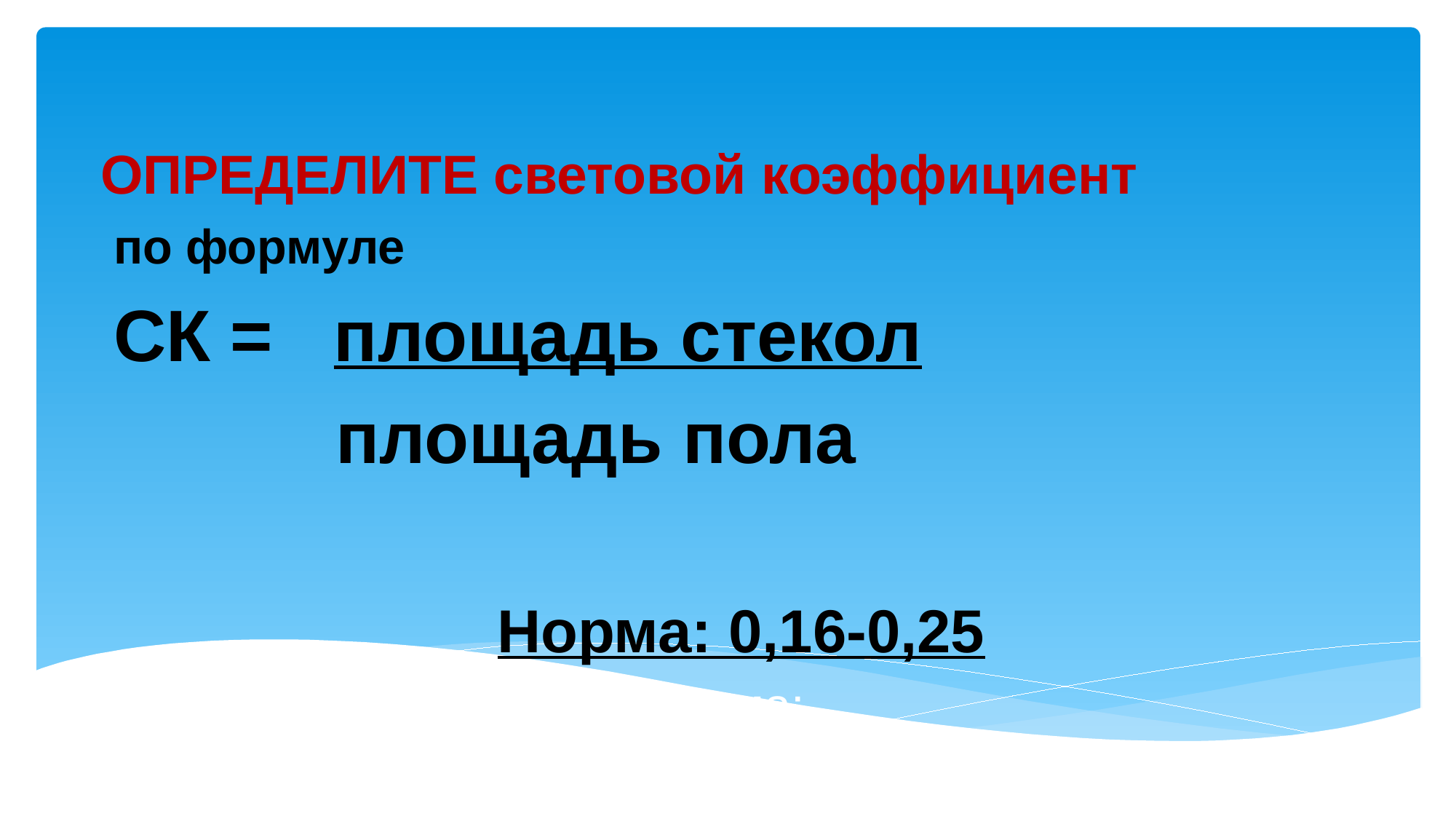

# ОПРЕДЕЛИТЕ световой коэффициент
по формуле
СК =   площадь стекол
           площадь пола

Норма: 0,16-0,25
орма: